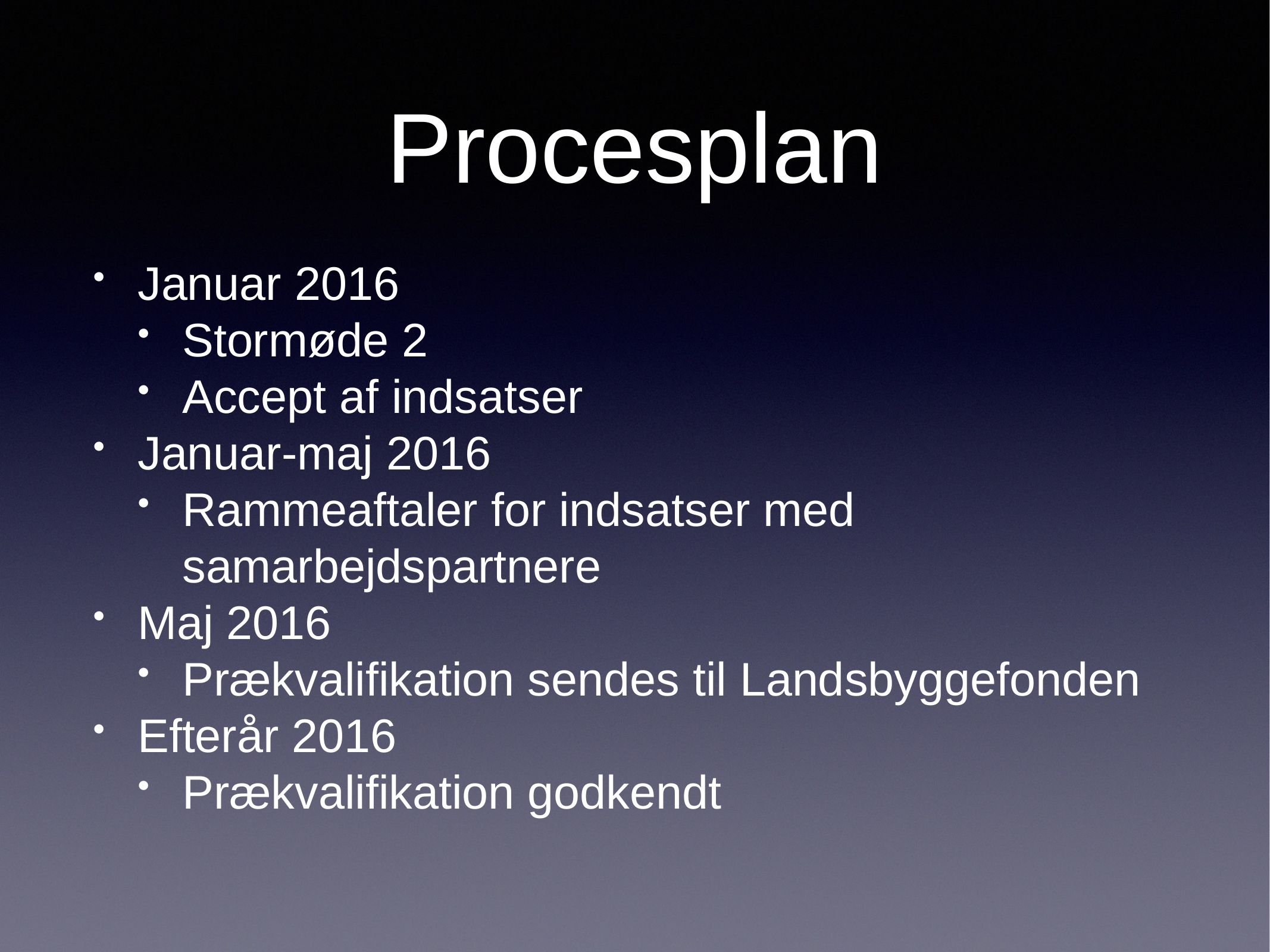

# Procesplan
Januar 2016
Stormøde 2
Accept af indsatser
Januar-maj 2016
Rammeaftaler for indsatser med samarbejdspartnere
Maj 2016
Prækvalifikation sendes til Landsbyggefonden
Efterår 2016
Prækvalifikation godkendt